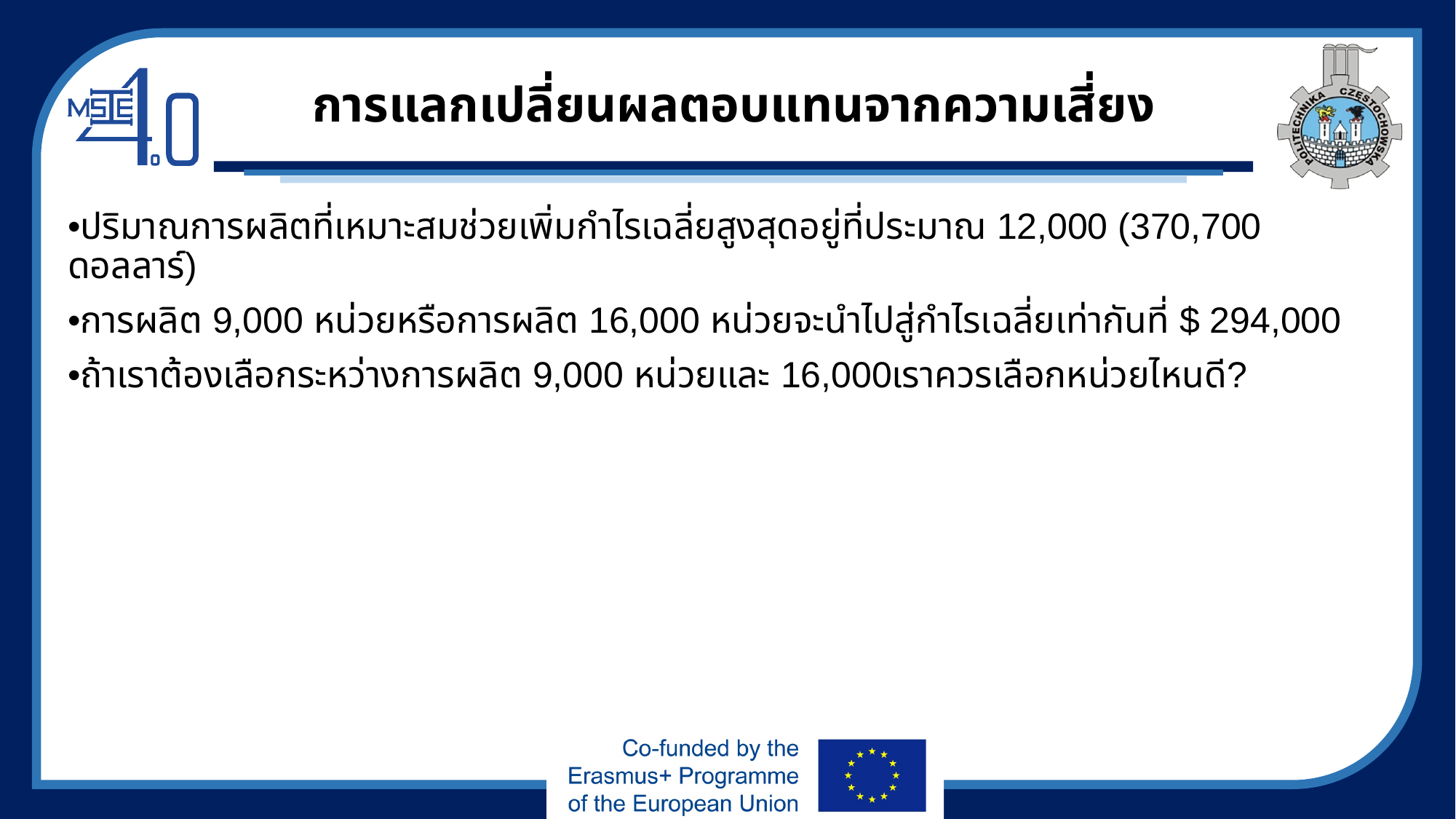

# การแลกเปลี่ยนผลตอบแทนจากความเสี่ยง
•ปริมาณการผลิตที่เหมาะสมช่วยเพิ่มกำไรเฉลี่ยสูงสุดอยู่ที่ประมาณ 12,000 (370,700 ดอลลาร์)
•การผลิต 9,000 หน่วยหรือการผลิต 16,000 หน่วยจะนำไปสู่กำไรเฉลี่ยเท่ากันที่ $ 294,000
•ถ้าเราต้องเลือกระหว่างการผลิต 9,000 หน่วยและ 16,000เราควรเลือกหน่วยไหนดี?